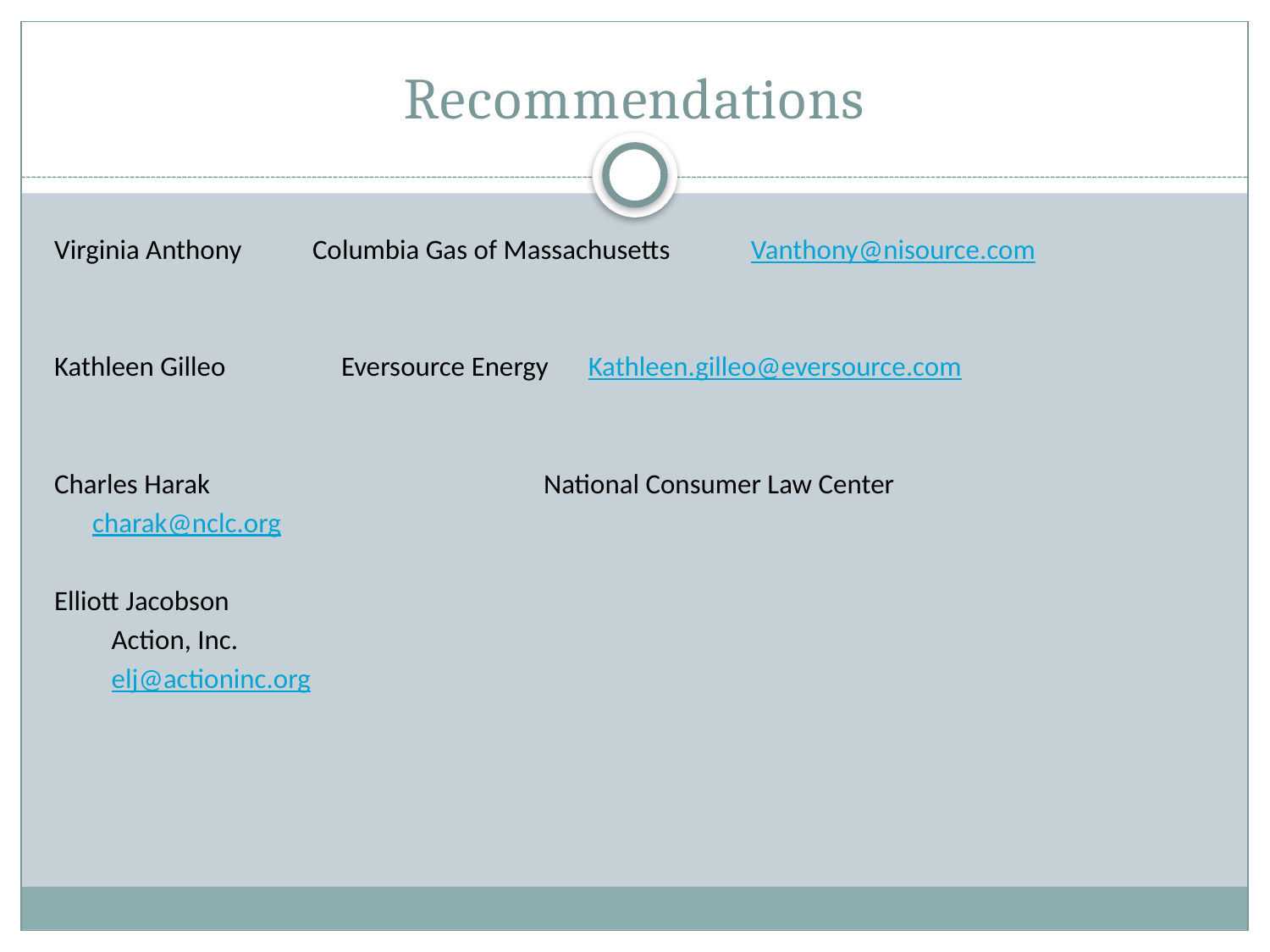

# Recommendations

Virginia Anthony								         Columbia Gas of Massachusetts					            Vanthony@nisource.com

Kathleen Gilleo							                  Eversource Energy						    Kathleen.gilleo@eversource.com

Charles Harak							                                                  National Consumer Law Center
      charak@nclc.org

Elliott Jacobson
         Action, Inc.
         elj@actioninc.org